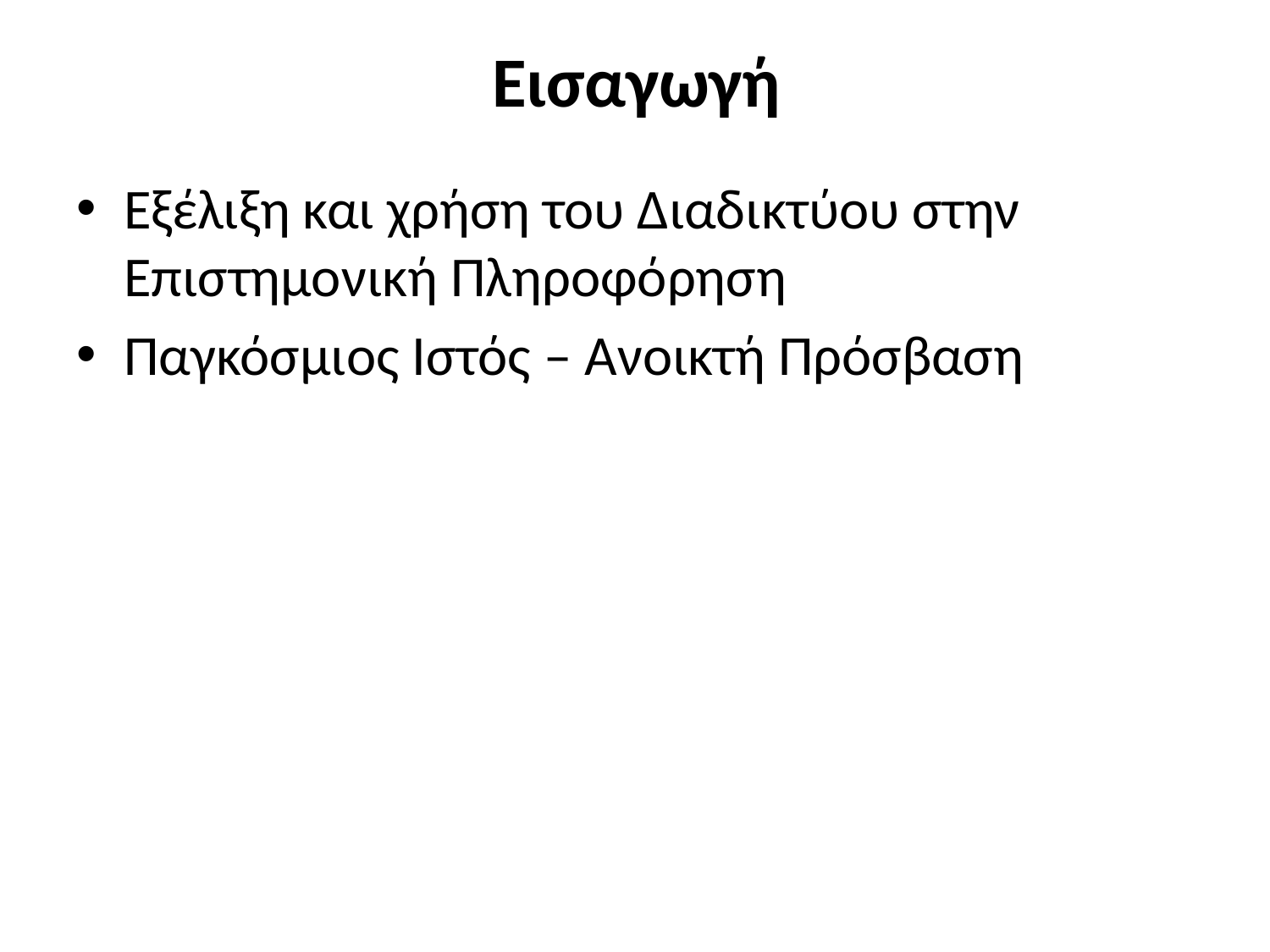

# Εισαγωγή
Εξέλιξη και χρήση του Διαδικτύου στην Επιστημονική Πληροφόρηση
Παγκόσμιος Ιστός – Ανοικτή Πρόσβαση